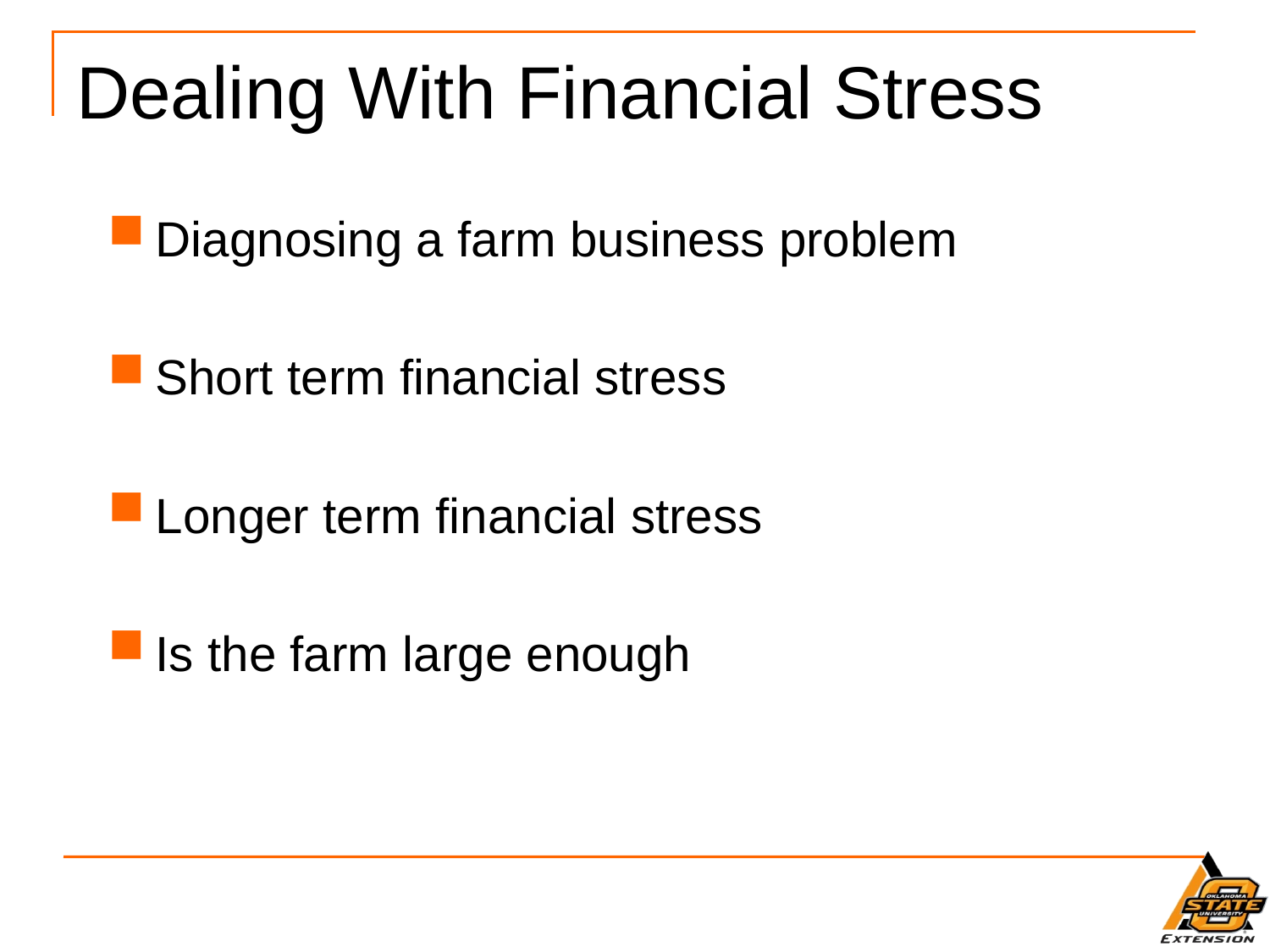

# Dealing With Financial Stress
Diagnosing a farm business problem

Short term financial stress

Longer term financial stress

Is the farm large enough